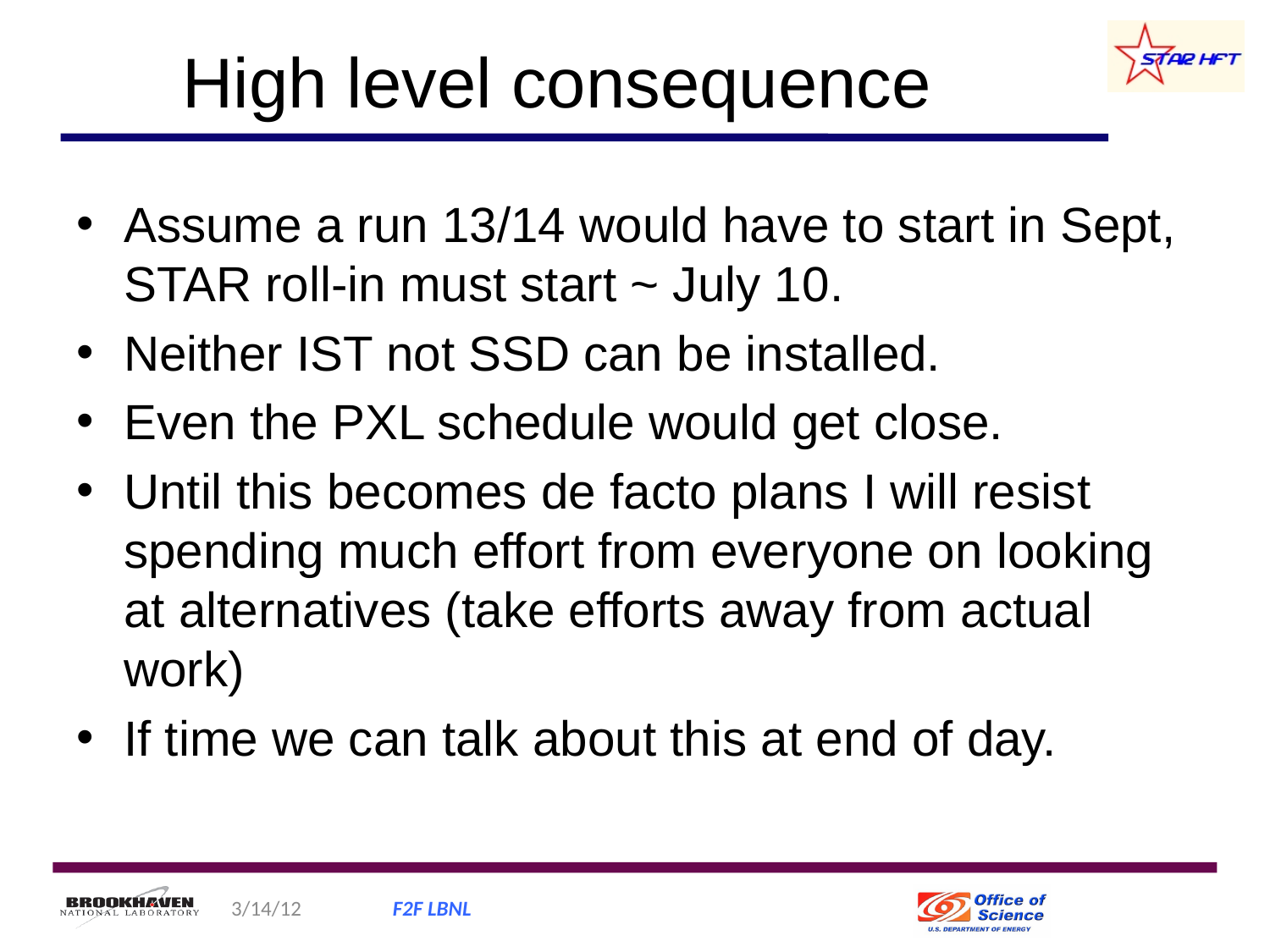

# High level consequence
Assume a run 13/14 would have to start in Sept, STAR roll-in must start ~ July 10.
Neither IST not SSD can be installed.
Even the PXL schedule would get close.
Until this becomes de facto plans I will resist spending much effort from everyone on looking at alternatives (take efforts away from actual work)
If time we can talk about this at end of day.
3/14/12
F2F LBNL